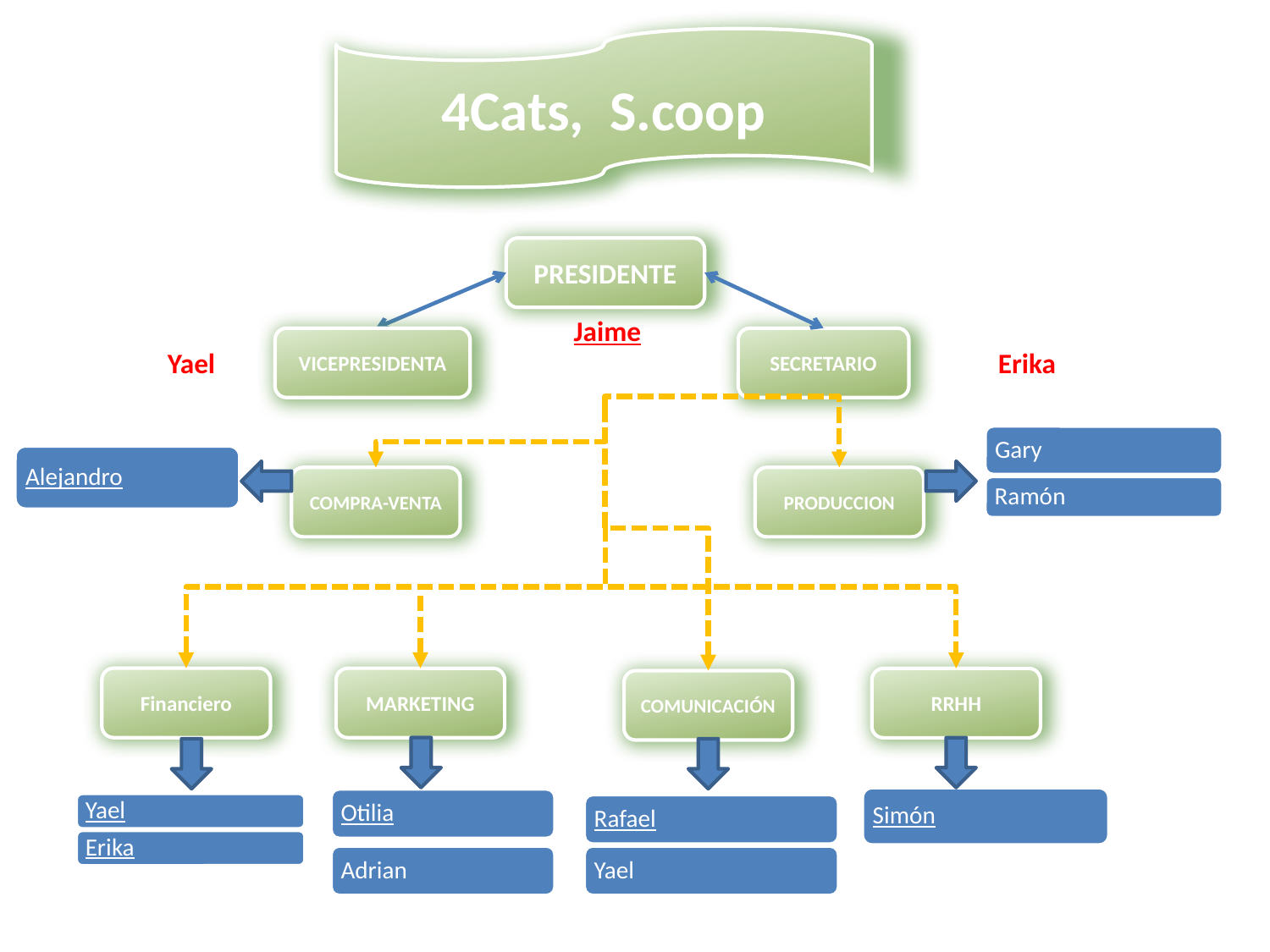

4Cats,  S.coop
PRESIDENTE
Jaime

VICEPRESIDENTA

SECRETARIO

Yael
Erika
Gary
Ramón
Alejandro

COMPRA-VENTA
PRODUCCION

Financiero
MARKETING
RRHH
COMUNICACIÓN

Simón
Otilia
Adrian
Rafael
Yael
Yael
Erika